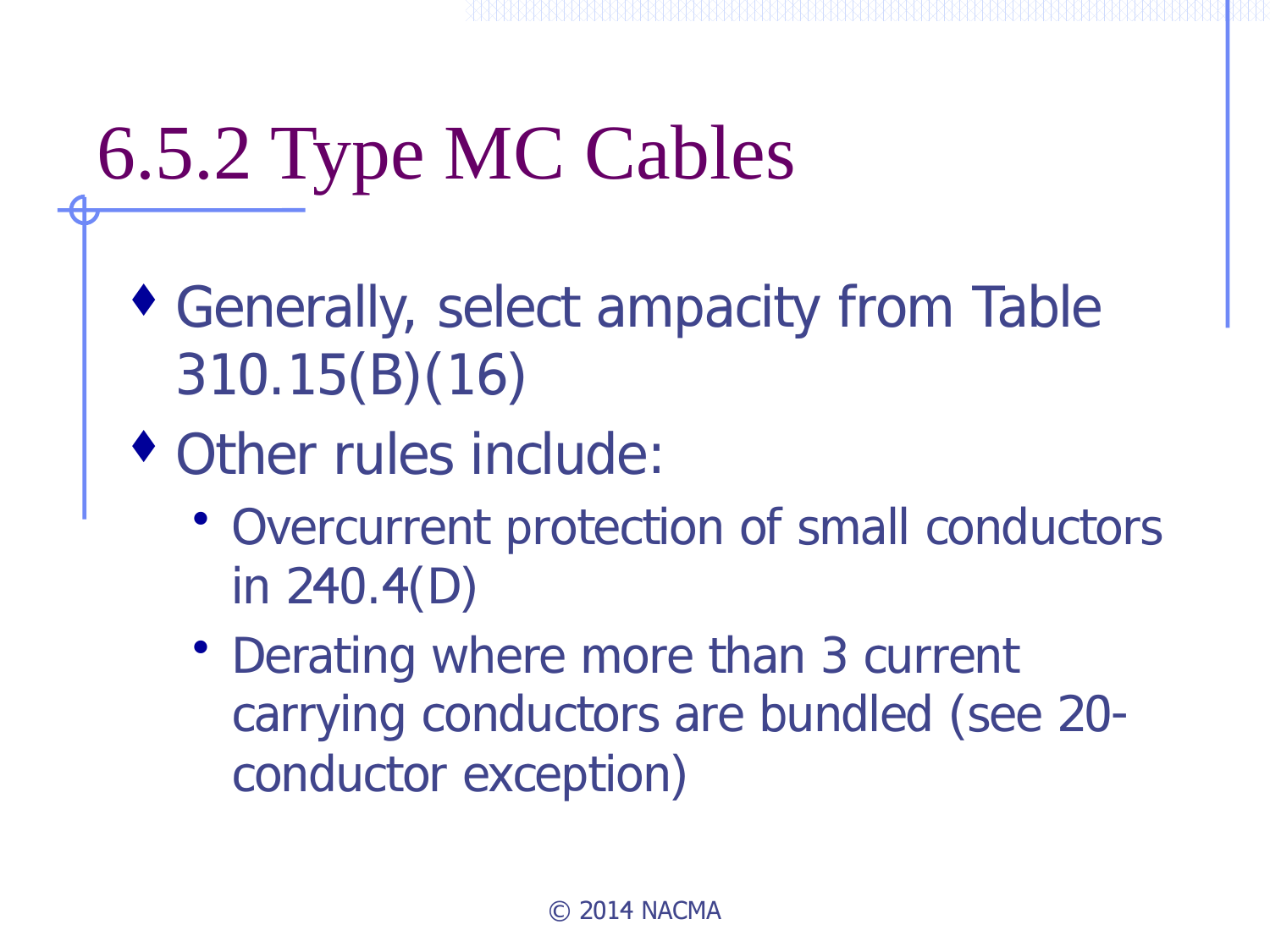

# 6.5.2 Type MC Cables
Generally, select ampacity from Table 310.15(B)(16)
Other rules include:
Overcurrent protection of small conductors in 240.4(D)
Derating where more than 3 current carrying conductors are bundled (see 20-conductor exception)
© 2014 NACMA